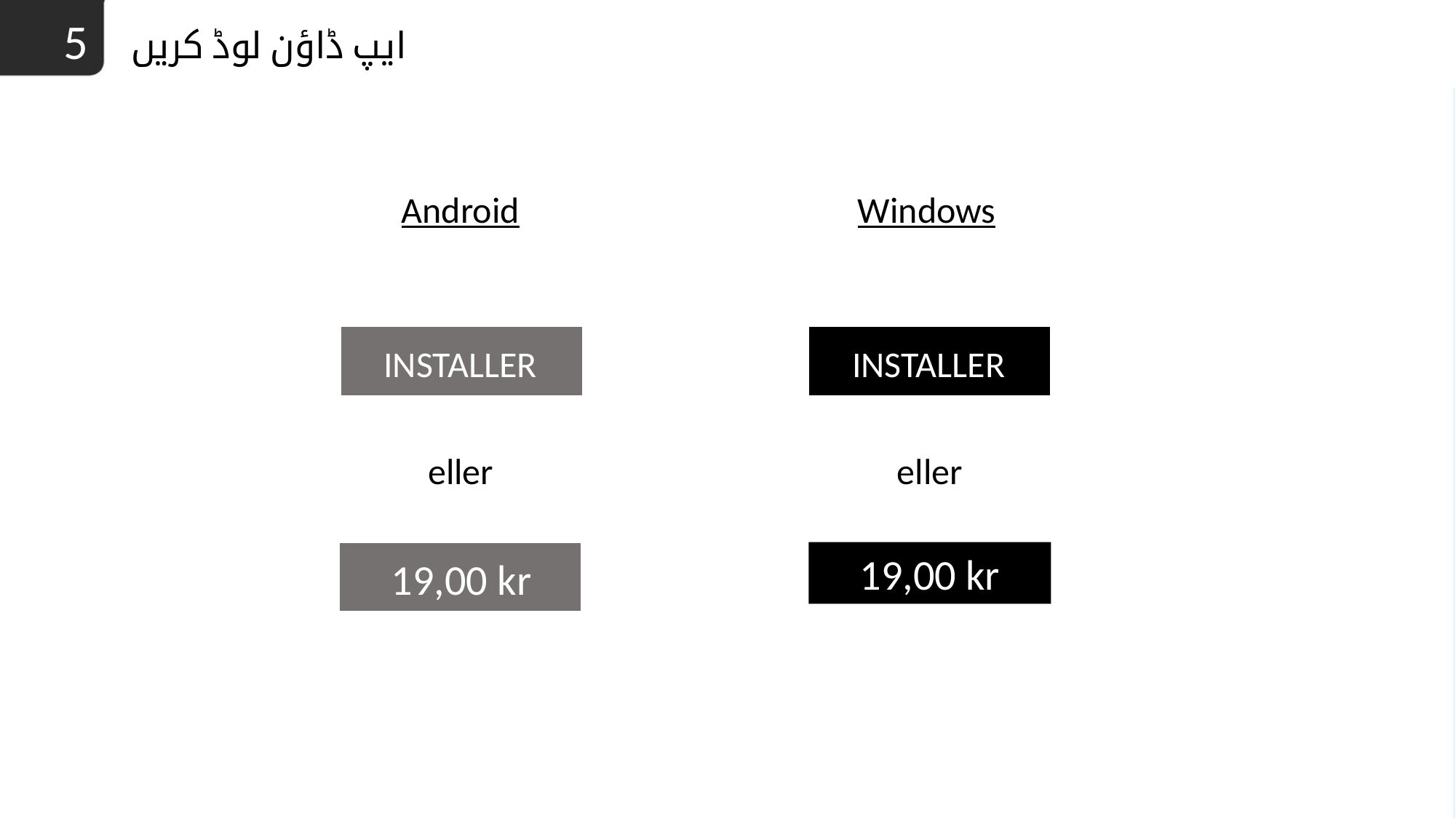

5
# ایپ ڈاؤن لوڈ کریں
Android
Windows

INSTALLER
INSTALLER
eller
eller

19,00 kr
19,00 kr